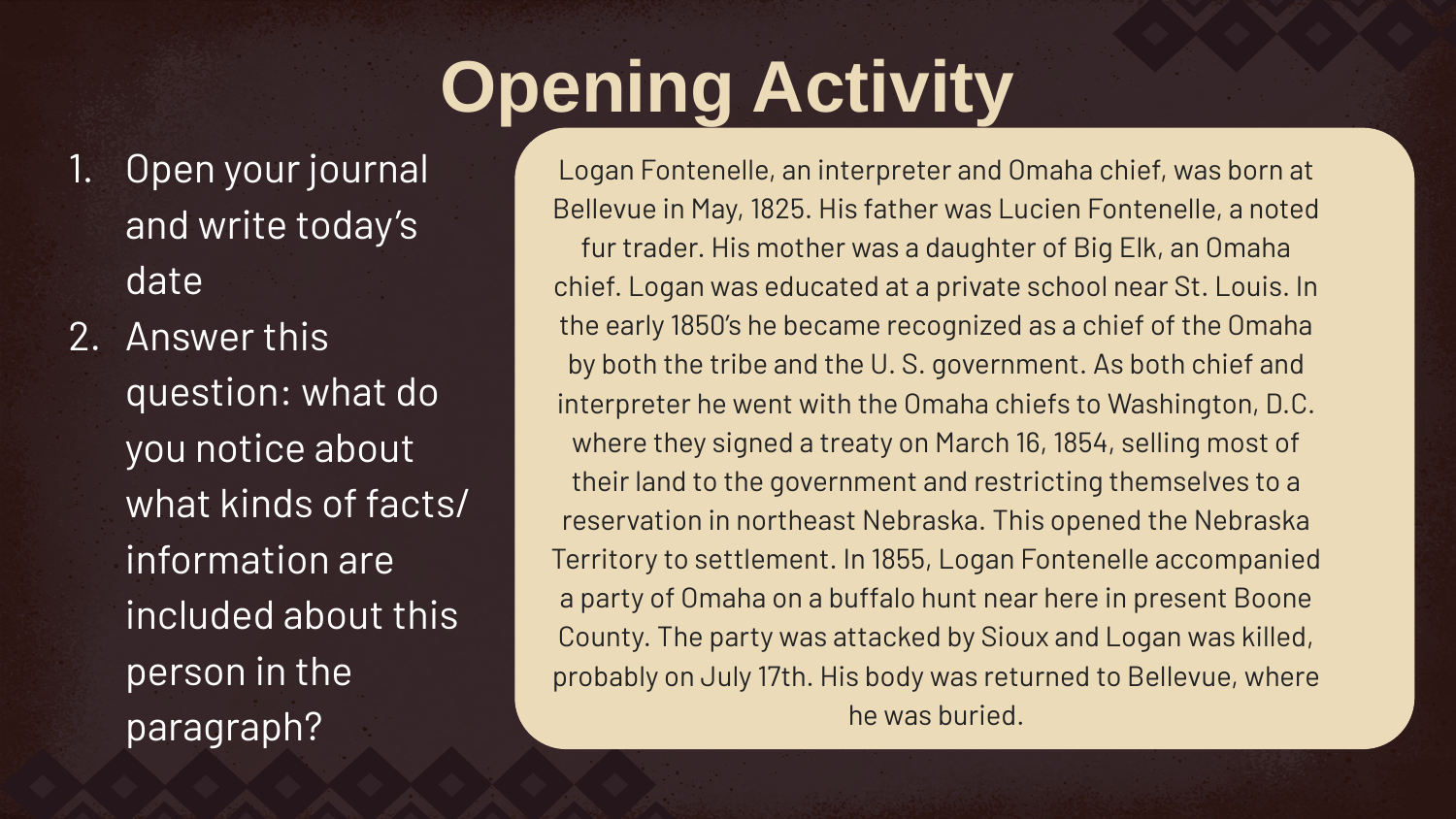

# Opening Activity
Open your journal and write today’s date
Answer this question: what do you notice about what kinds of facts/ information are included about this person in the paragraph?

Logan Fontenelle, an interpreter and Omaha chief, was born at Bellevue in May, 1825. His father was Lucien Fontenelle, a noted fur trader. His mother was a daughter of Big Elk, an Omaha chief. Logan was educated at a private school near St. Louis. In the early 1850’s he became recognized as a chief of the Omaha by both the tribe and the U. S. government. As both chief and interpreter he went with the Omaha chiefs to Washington, D.C. where they signed a treaty on March 16, 1854, selling most of their land to the government and restricting themselves to a reservation in northeast Nebraska. This opened the Nebraska Territory to settlement. In 1855, Logan Fontenelle accompanied a party of Omaha on a buffalo hunt near here in present Boone County. The party was attacked by Sioux and Logan was killed, probably on July 17th. His body was returned to Bellevue, where he was buried.